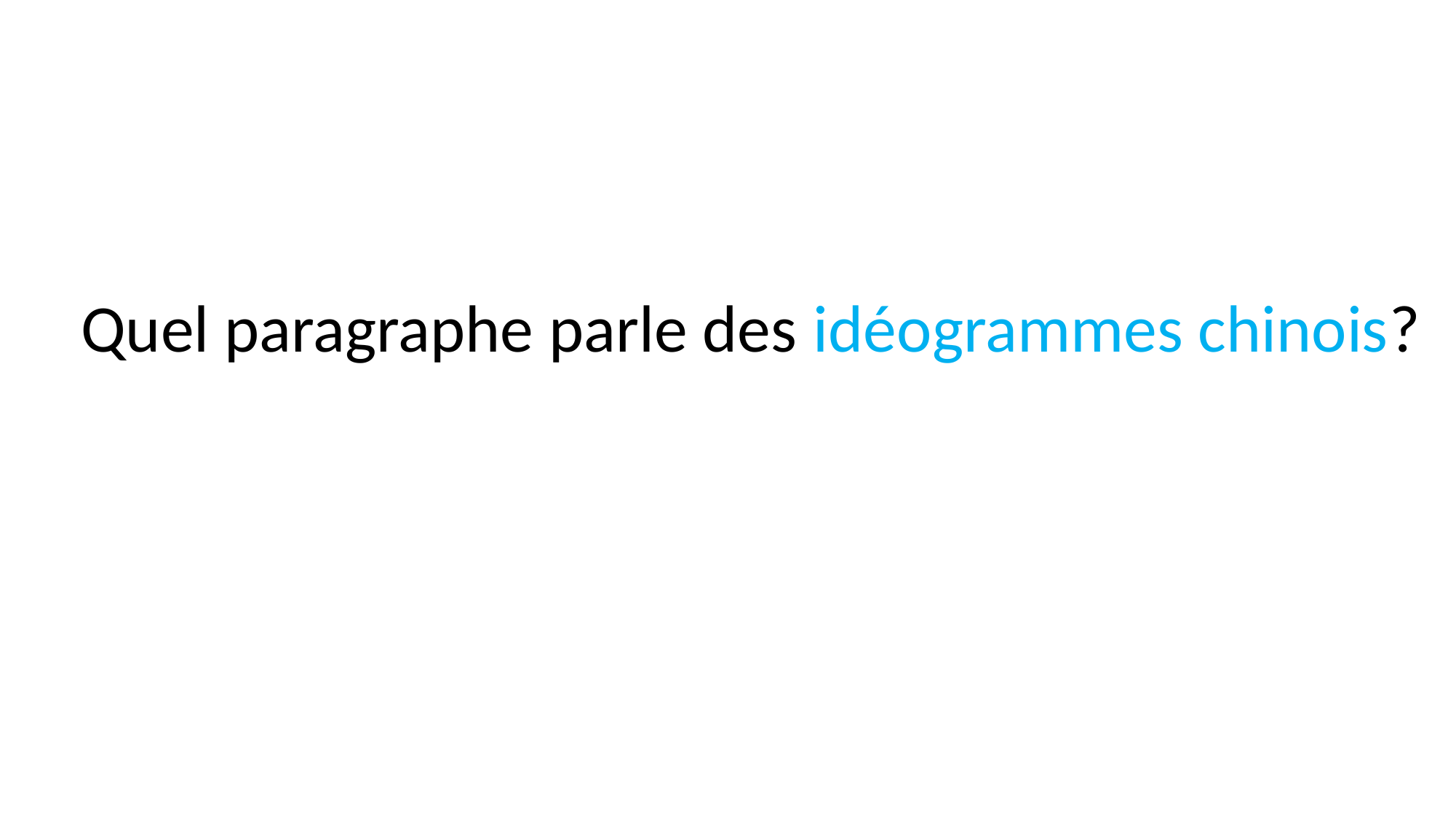

# Quel paragraphe parle des idéogrammes chinois?